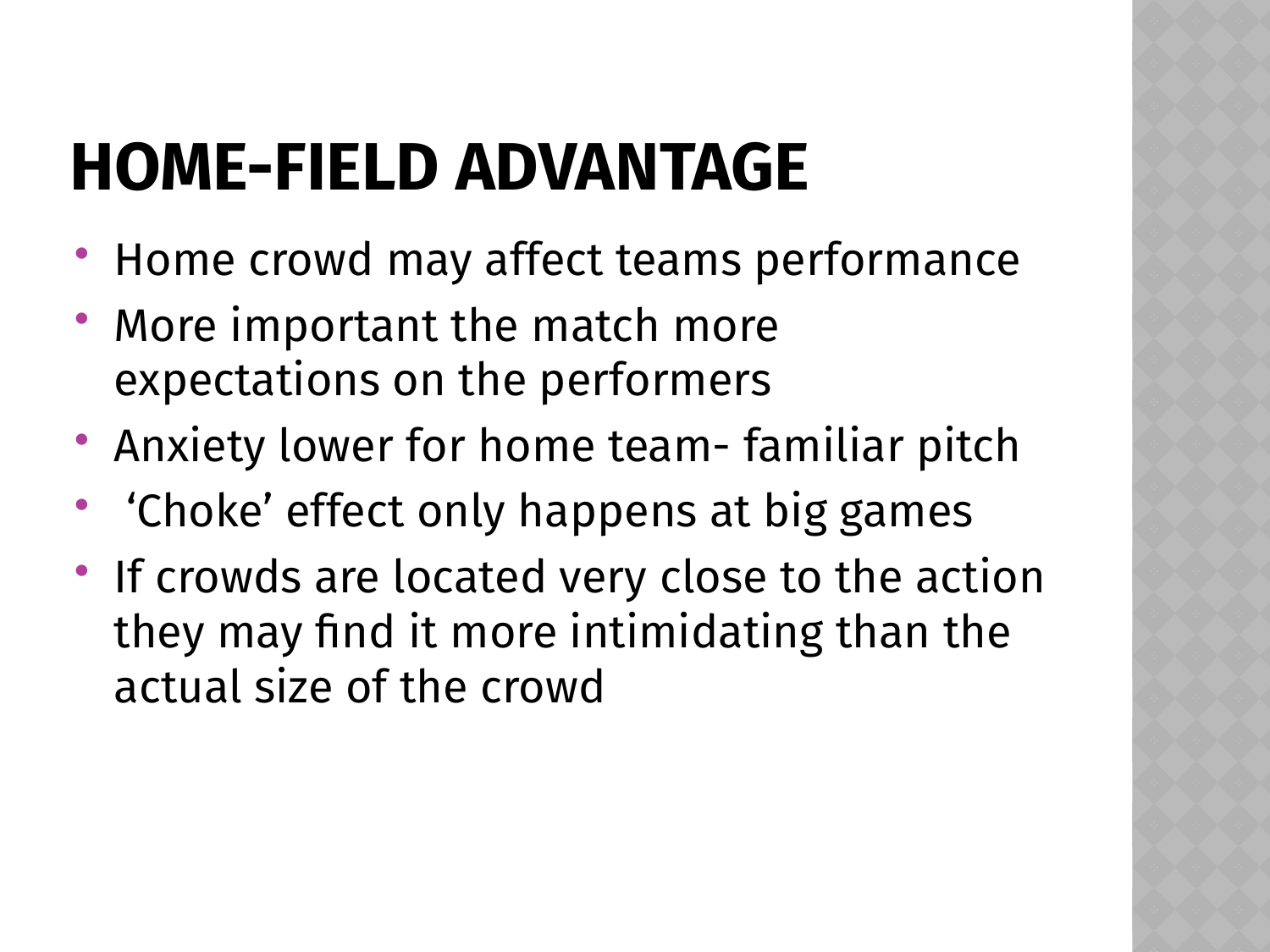

# Home-field advantage
Home crowd may affect teams performance
More important the match more expectations on the performers
Anxiety lower for home team- familiar pitch
 ‘Choke’ effect only happens at big games
If crowds are located very close to the action they may find it more intimidating than the actual size of the crowd